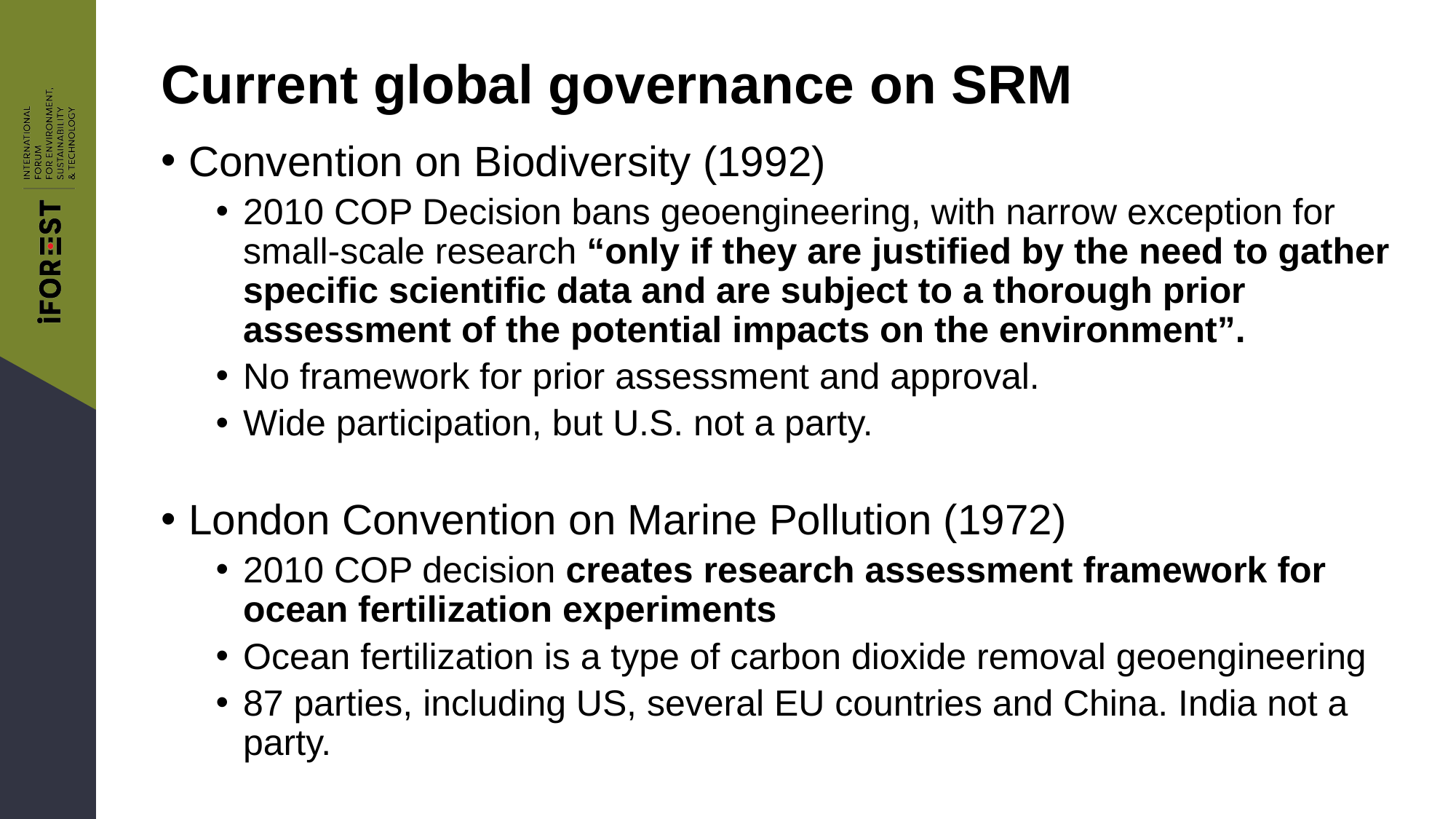

# Current global governance on SRM
Convention on Biodiversity (1992)
2010 COP Decision bans geoengineering, with narrow exception for small-scale research “only if they are justified by the need to gather specific scientific data and are subject to a thorough prior assessment of the potential impacts on the environment”.
No framework for prior assessment and approval.
Wide participation, but U.S. not a party.

London Convention on Marine Pollution (1972)
2010 COP decision creates research assessment framework for ocean fertilization experiments
Ocean fertilization is a type of carbon dioxide removal geoengineering
87 parties, including US, several EU countries and China. India not a party.